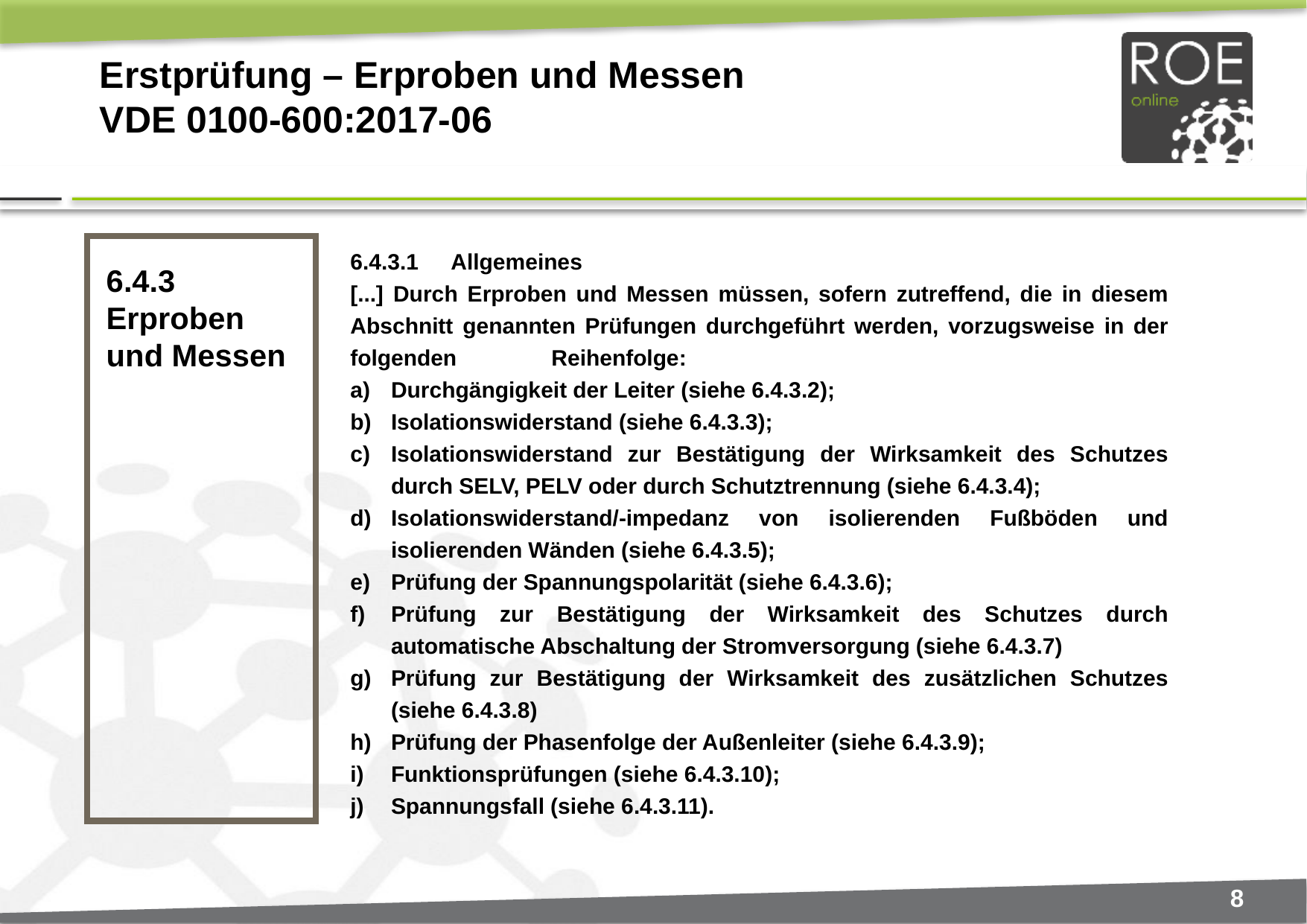

# Erstprüfung – Erproben und Messen VDE 0100-600:2017-06
6.4.3 Erproben und Messen

6.4.3.1 	Allgemeines
[...] Durch Erproben und Messen müssen, sofern zutreffend, die in diesem Abschnitt genannten Prüfungen durchgeführt werden, vorzugsweise in der folgenden	Reihenfolge:
Durchgängigkeit der Leiter (siehe 6.4.3.2);
Isolationswiderstand (siehe 6.4.3.3);
Isolationswiderstand zur Bestätigung der Wirksamkeit des Schutzes durch SELV, PELV oder durch Schutztrennung (siehe 6.4.3.4);
Isolationswiderstand/-impedanz von isolierenden Fußböden und isolierenden Wänden (siehe 6.4.3.5);
Prüfung der Spannungspolarität (siehe 6.4.3.6);
Prüfung zur Bestätigung der Wirksamkeit des Schutzes durch automatische Abschaltung der Stromversorgung (siehe 6.4.3.7)
Prüfung zur Bestätigung der Wirksamkeit des zusätzlichen Schutzes (siehe 6.4.3.8)
Prüfung der Phasenfolge der Außenleiter (siehe 6.4.3.9);
Funktionsprüfungen (siehe 6.4.3.10);
Spannungsfall (siehe 6.4.3.11).
8